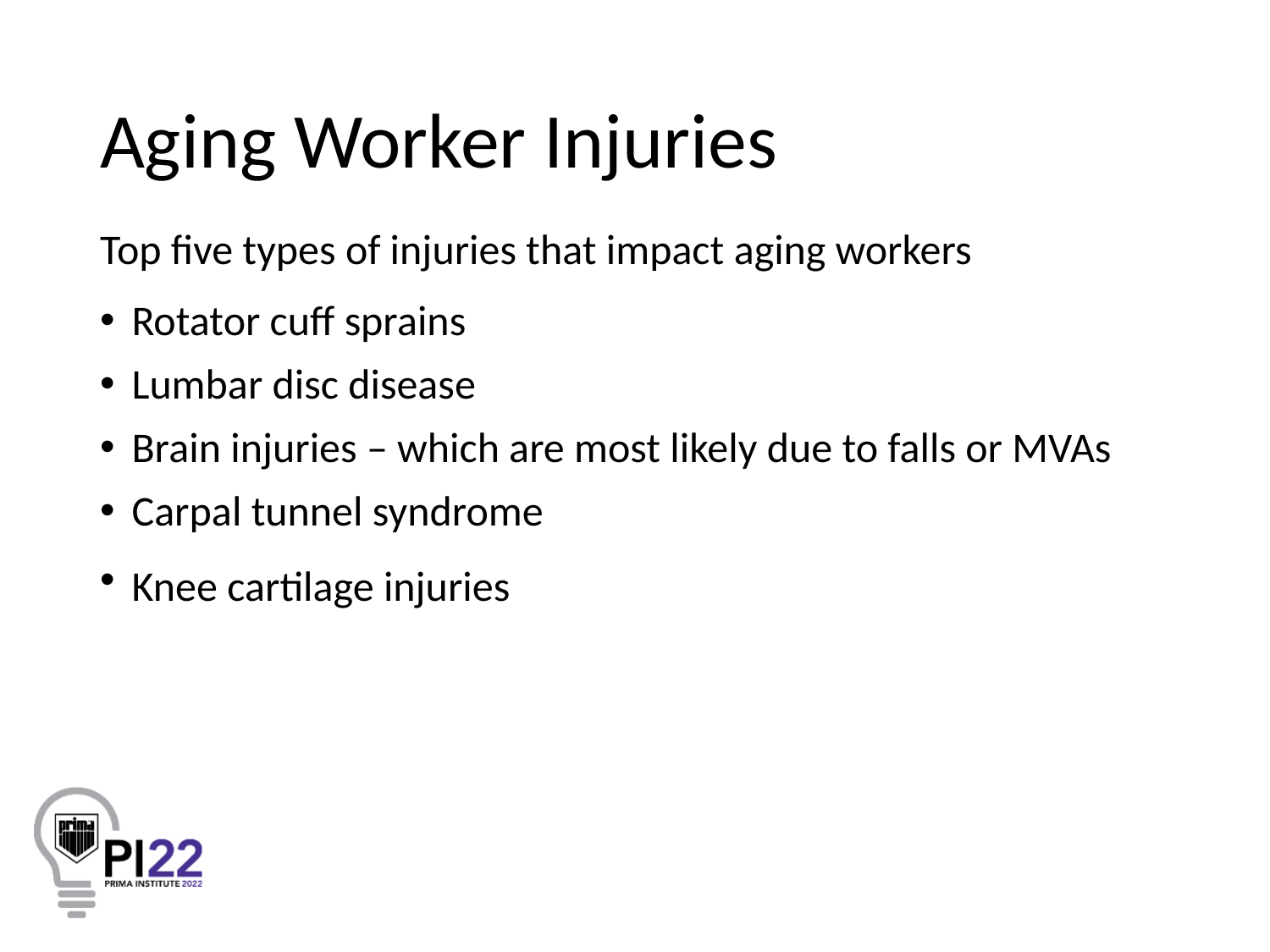

# Aging Worker Injuries
Top five types of injuries that impact aging workers
Rotator cuff sprains
Lumbar disc disease
Brain injuries – which are most likely due to falls or MVAs
Carpal tunnel syndrome
Knee cartilage injuries